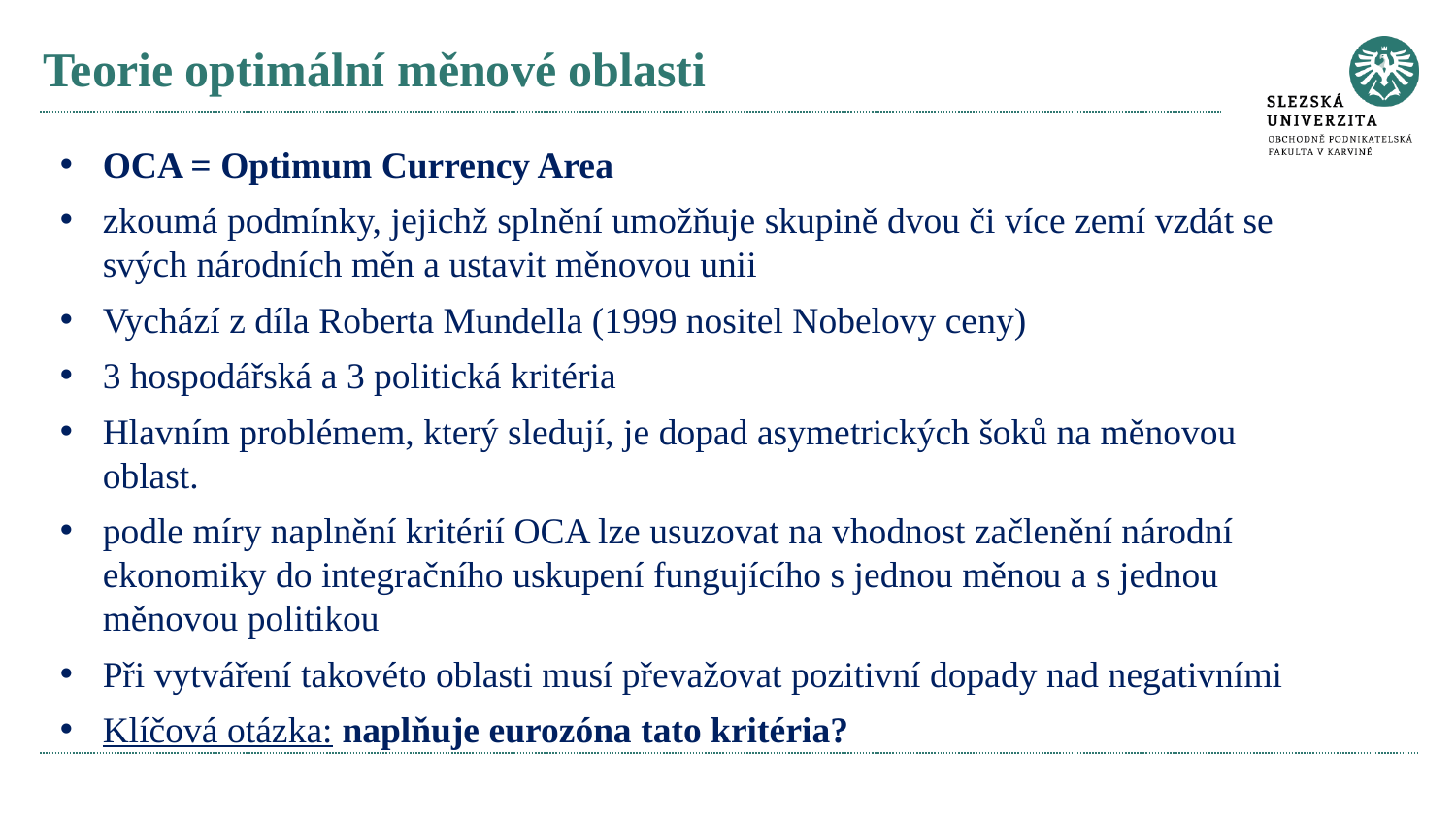

# Teorie optimální měnové oblasti
OCA = Optimum Currency Area
zkoumá podmínky, jejichž splnění umožňuje skupině dvou či více zemí vzdát se svých národních měn a ustavit měnovou unii
Vychází z díla Roberta Mundella (1999 nositel Nobelovy ceny)
3 hospodářská a 3 politická kritéria
Hlavním problémem, který sledují, je dopad asymetrických šoků na měnovou oblast.
podle míry naplnění kritérií OCA lze usuzovat na vhodnost začlenění národní ekonomiky do integračního uskupení fungujícího s jednou měnou a s jednou měnovou politikou
Při vytváření takovéto oblasti musí převažovat pozitivní dopady nad negativními
Klíčová otázka: naplňuje eurozóna tato kritéria?